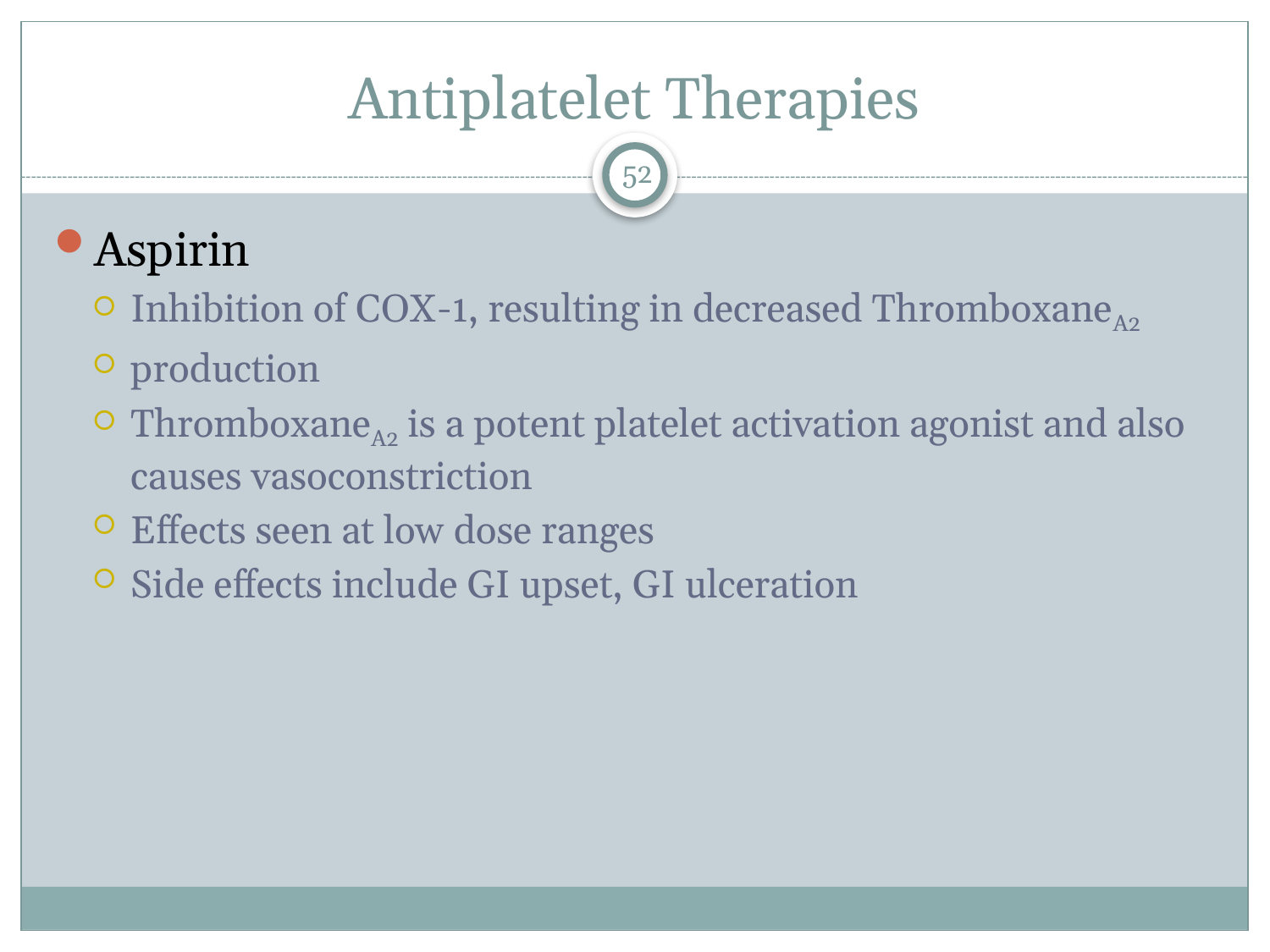

# Antiplatelet Therapies
52
Aspirin
Inhibition of COX-1, resulting in decreased ThromboxaneA2
production
ThromboxaneA2 is a potent platelet activation agonist and also causes vasoconstriction
Effects seen at low dose ranges
Side effects include GI upset, GI ulceration